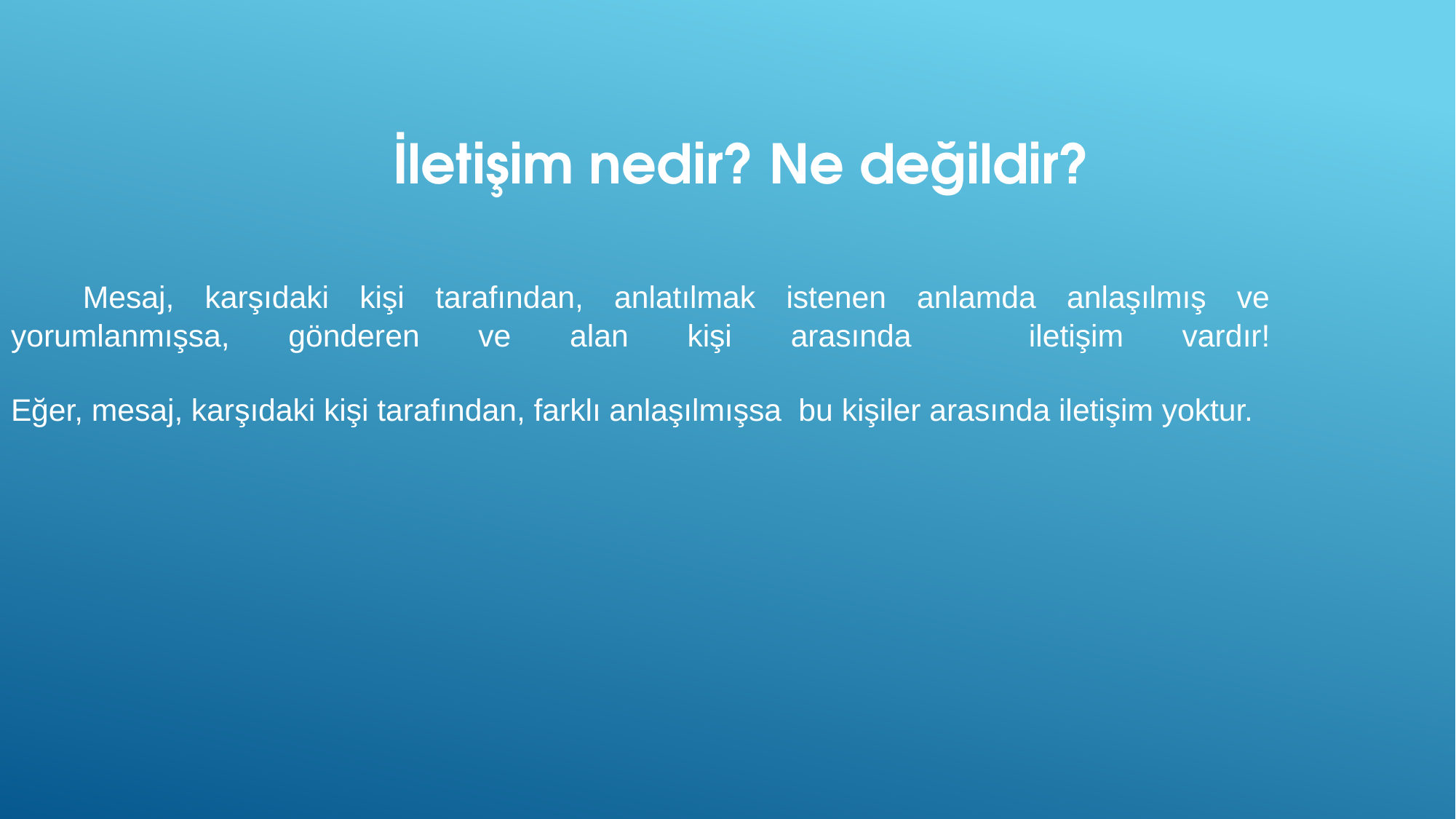

İletişim nedir? Ne değildir?
	Mesaj, karşıdaki kişi tarafından, anlatılmak istenen anlamda anlaşılmış ve yorumlanmışsa, gönderen ve alan kişi arasında  iletişim vardır!
Eğer, mesaj, karşıdaki kişi tarafından, farklı anlaşılmışsa  bu kişiler arasında iletişim yoktur.